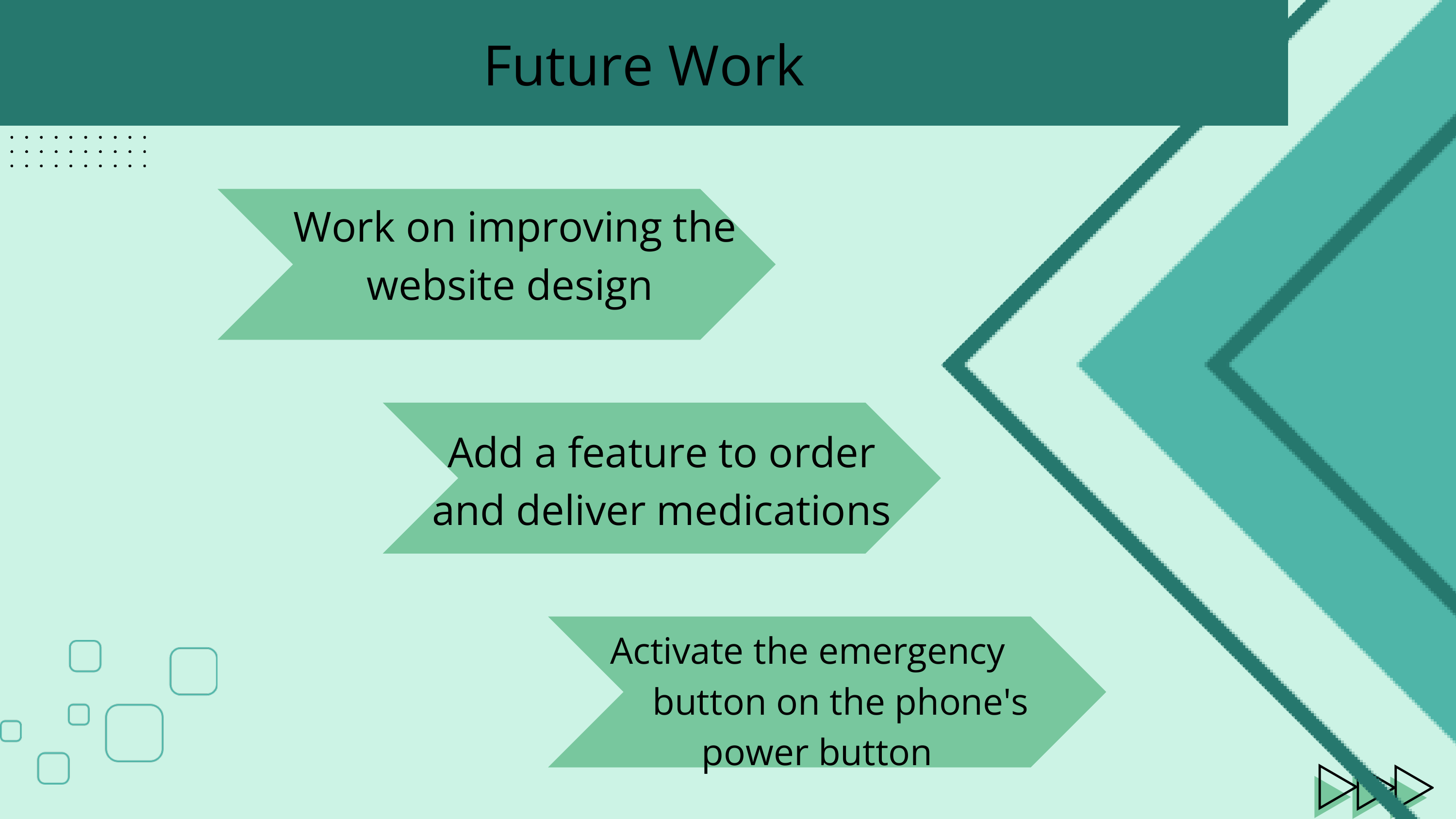

Future Work

Work on improving the website design

Add a feature to order and deliver medications

 Activate the emergency         button on the phone's power button